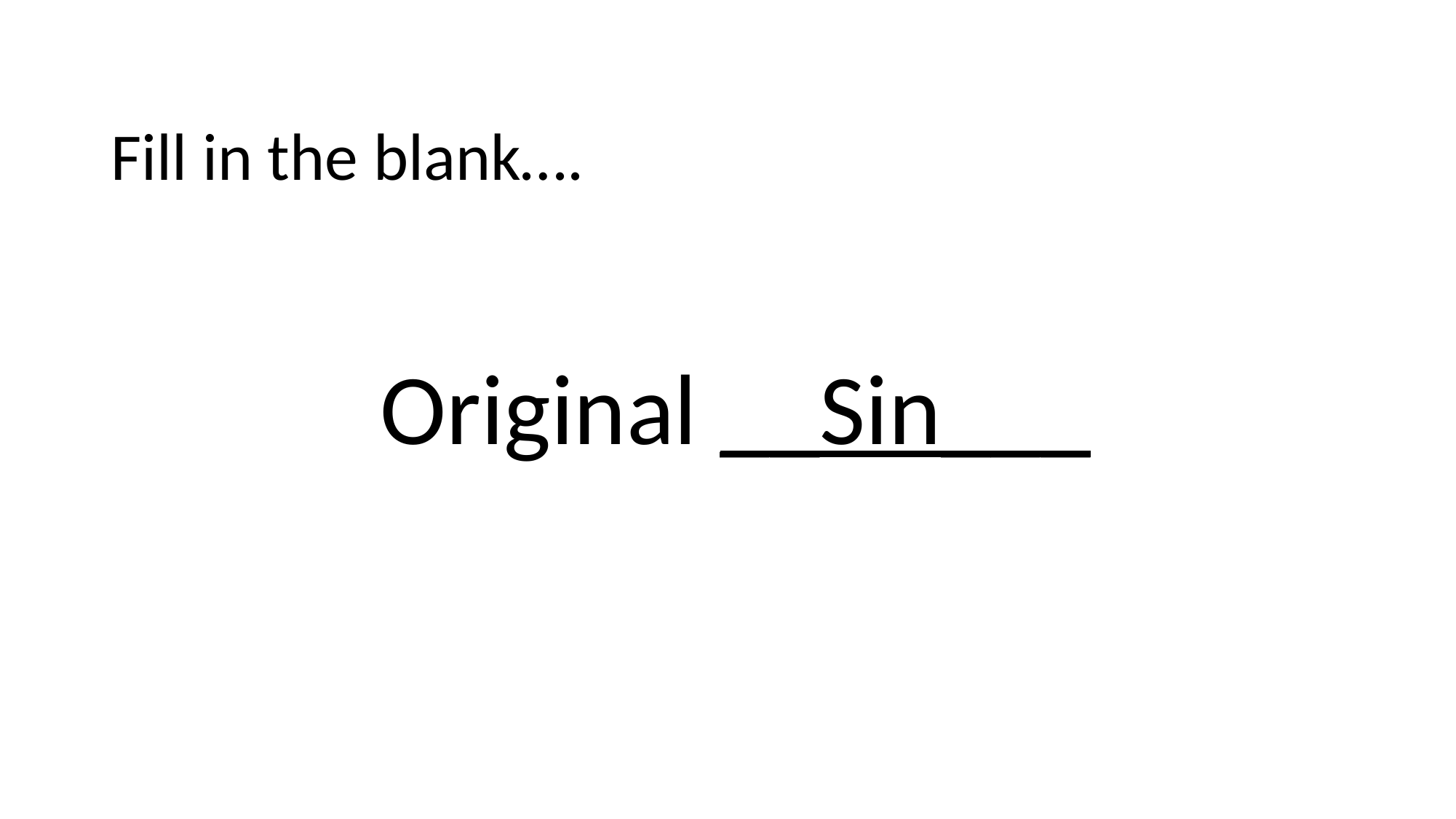

# Fill in the blank….

	Original __Sin___